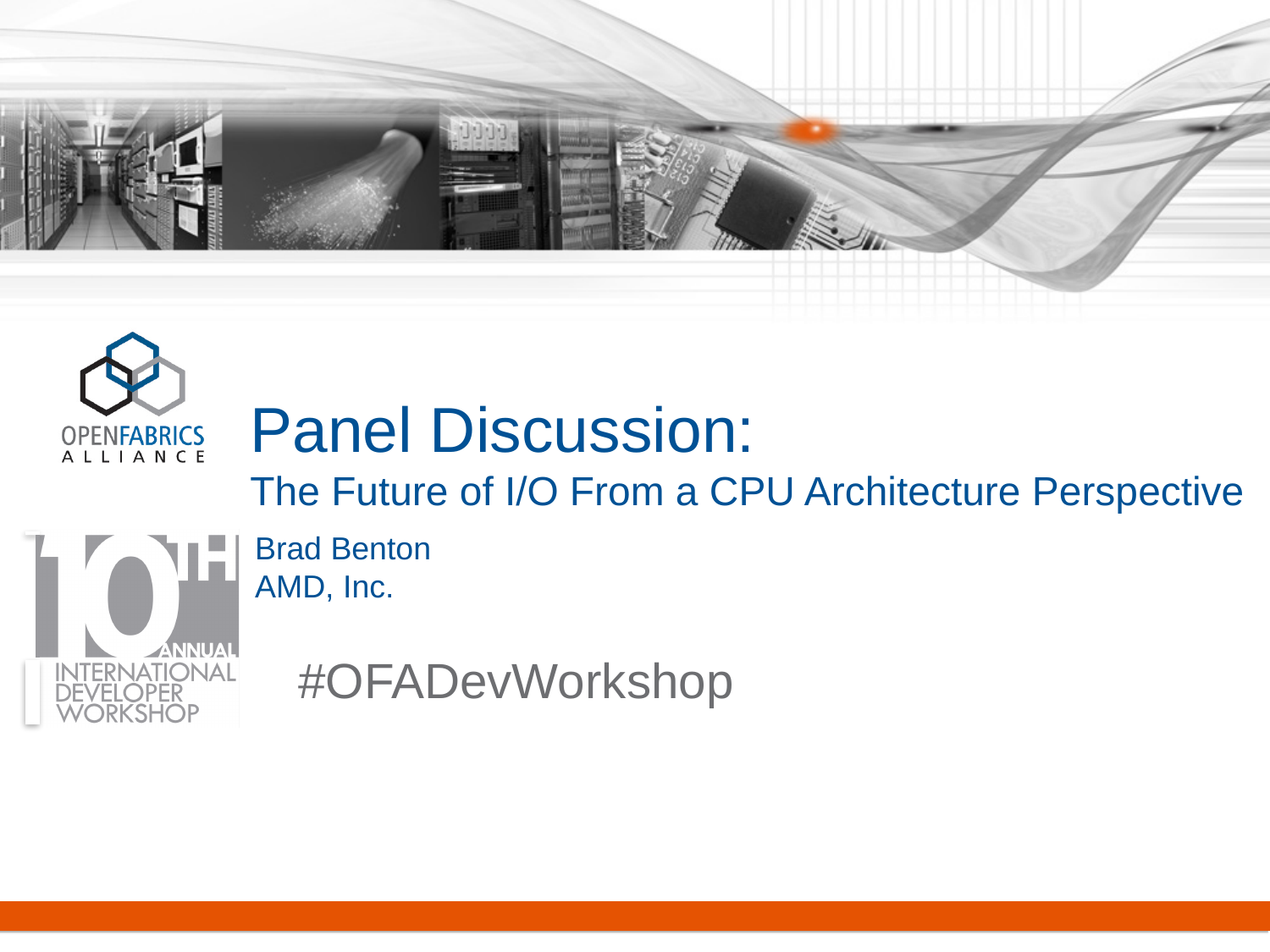

# Panel Discussion: The Future of I/O From a CPU Architecture Perspective
Brad Benton
AMD, Inc.
#OFADevWorkshop